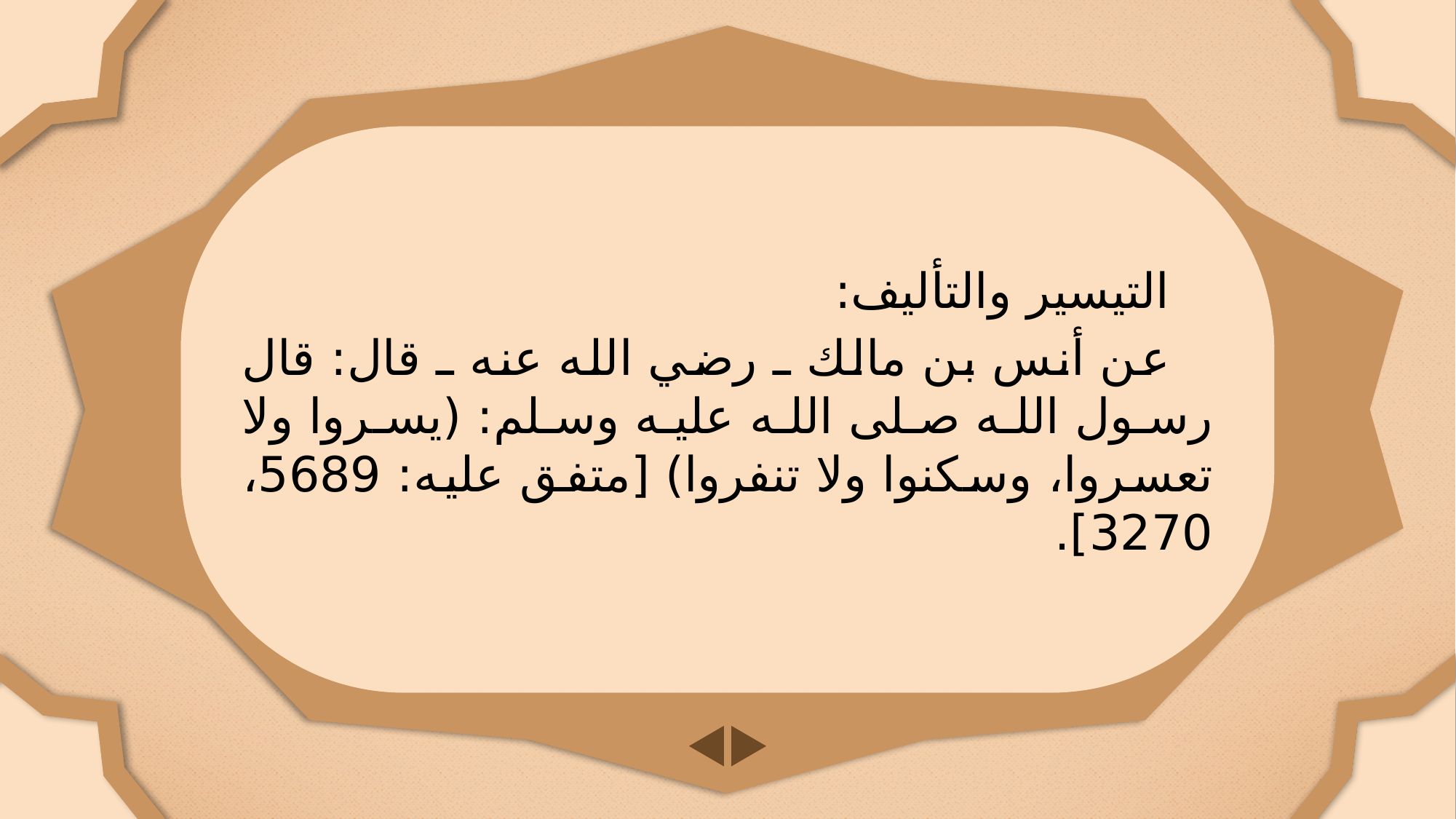

التيسير والتأليف:
عن أنس بن مالك ـ رضي الله عنه ـ قال: قال رسول الله صلى الله عليه وسلم: (يسروا ولا تعسروا، وسكنوا ولا تنفروا) [متفق عليه: 5689، 3270].